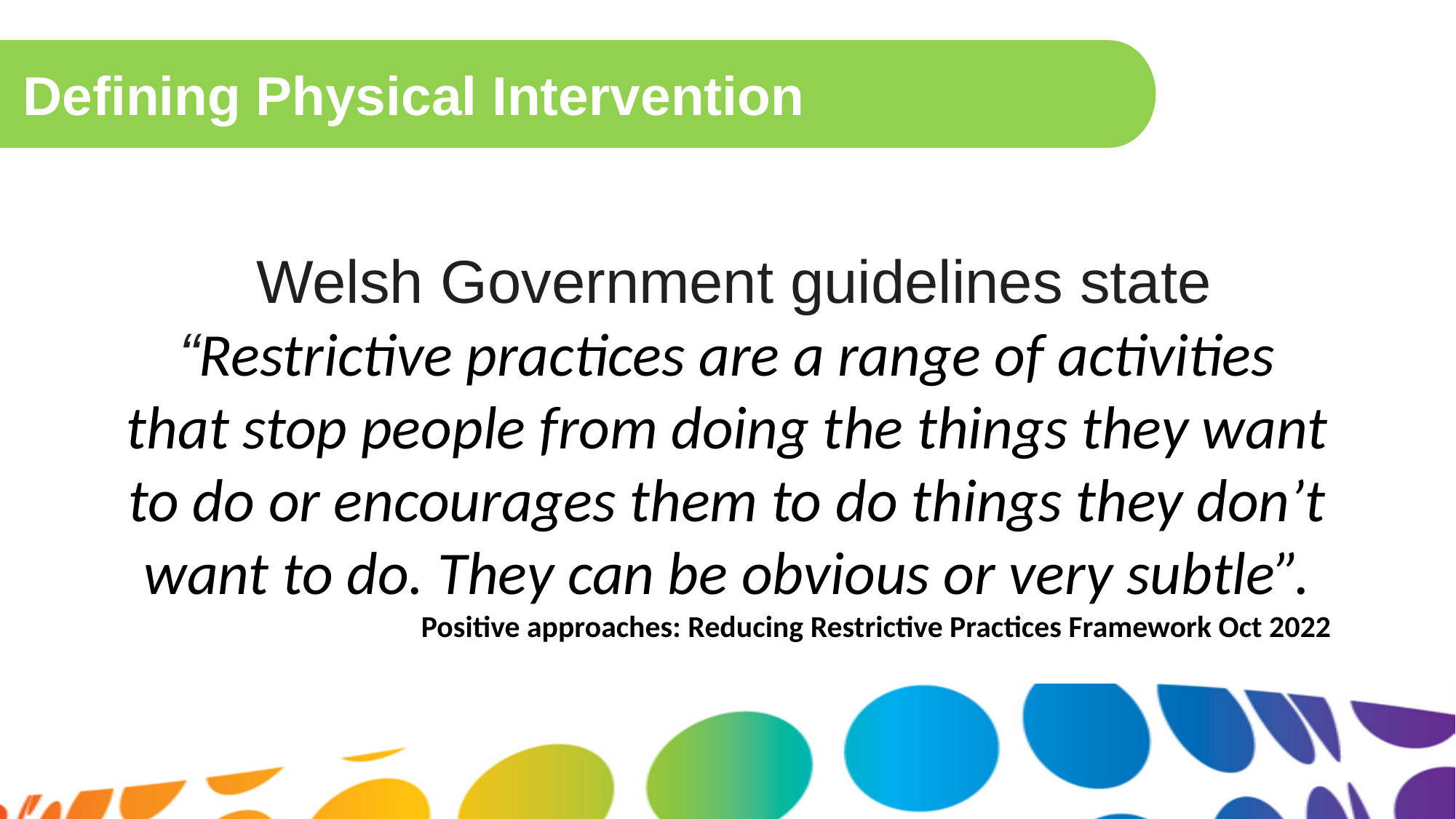

Defining Physical Intervention

 Welsh Government guidelines state
“Restrictive practices are a range of activities that stop people from doing the things they want to do or encourages them to do things they don’t want to do. They can be obvious or very subtle”.
Positive approaches: Reducing Restrictive Practices Framework Oct 2022